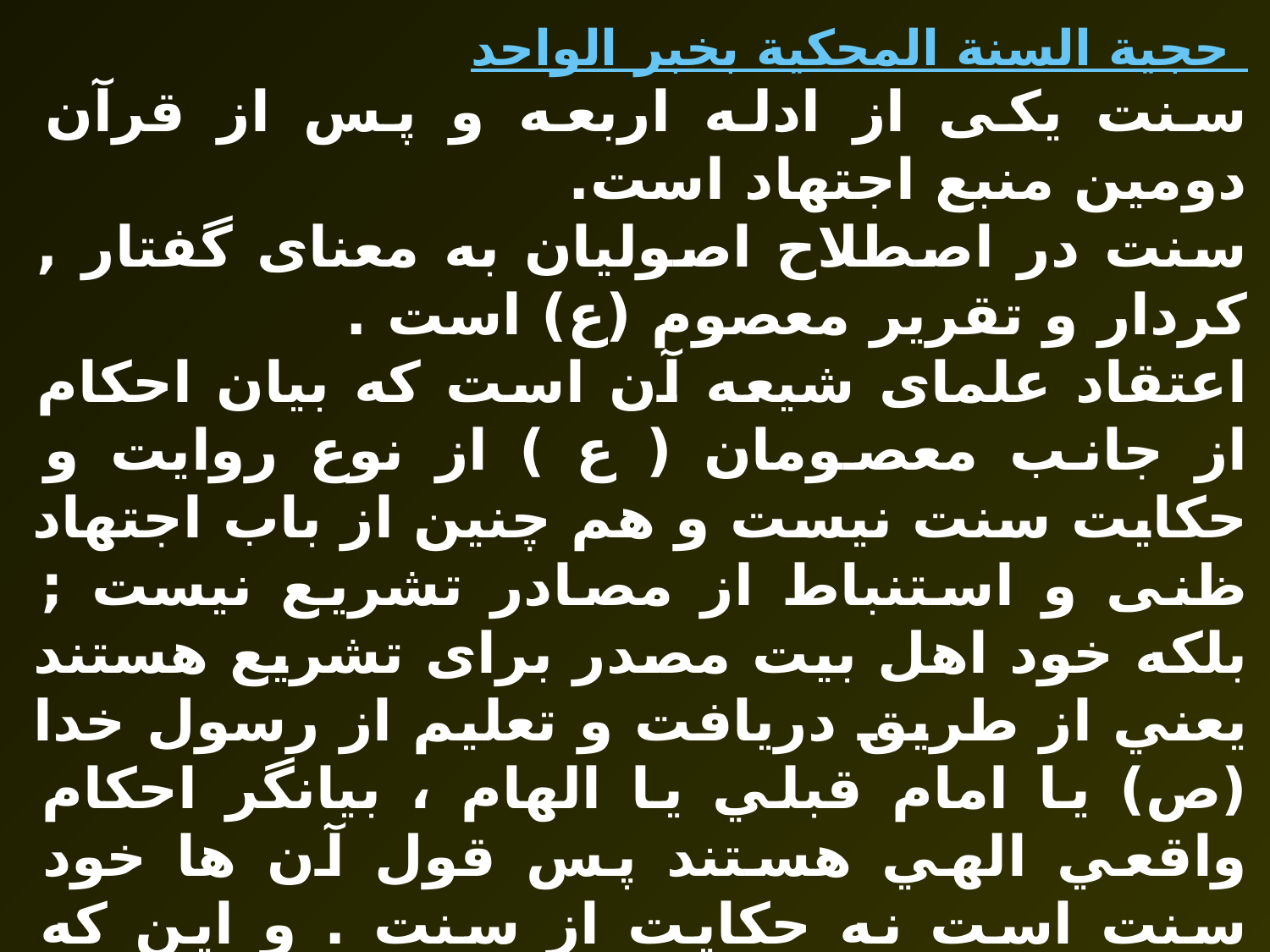

حجية السنة المحکية بخبر الواحد
سنت يکى از ادله اربعه و پس از قرآن دومين منبع اجتهاد است.
سنت در اصطلاح اصوليان به معناى گفتار , کردار و تقرير معصوم (ع) است .
اعتقاد علماى شيعه آن است که بيان احکام از جانب معصومان ( ع ) از نوع روايت و حکايت سنت نيست و هم چنين از باب اجتهاد ظنى و استنباط از مصادر تشريع نيست ; بلکه خود اهل بيت مصدر براى تشريع هستند يعني از طريق دريافت و تعليم از رسول خدا (ص) يا امام قبلي يا الهام ، بيانگر احکام واقعي الهي هستند پس قول آن ها خود سنت است نه حکايت از سنت . و اين که گاهى معصومان از نبى مکرم اسلام روايت نقل مى کنند يا از باب نقل نص است و يا انگيزه هاى ديگر سبب نقل سنت نبوى از طرف آن ها مى شود.